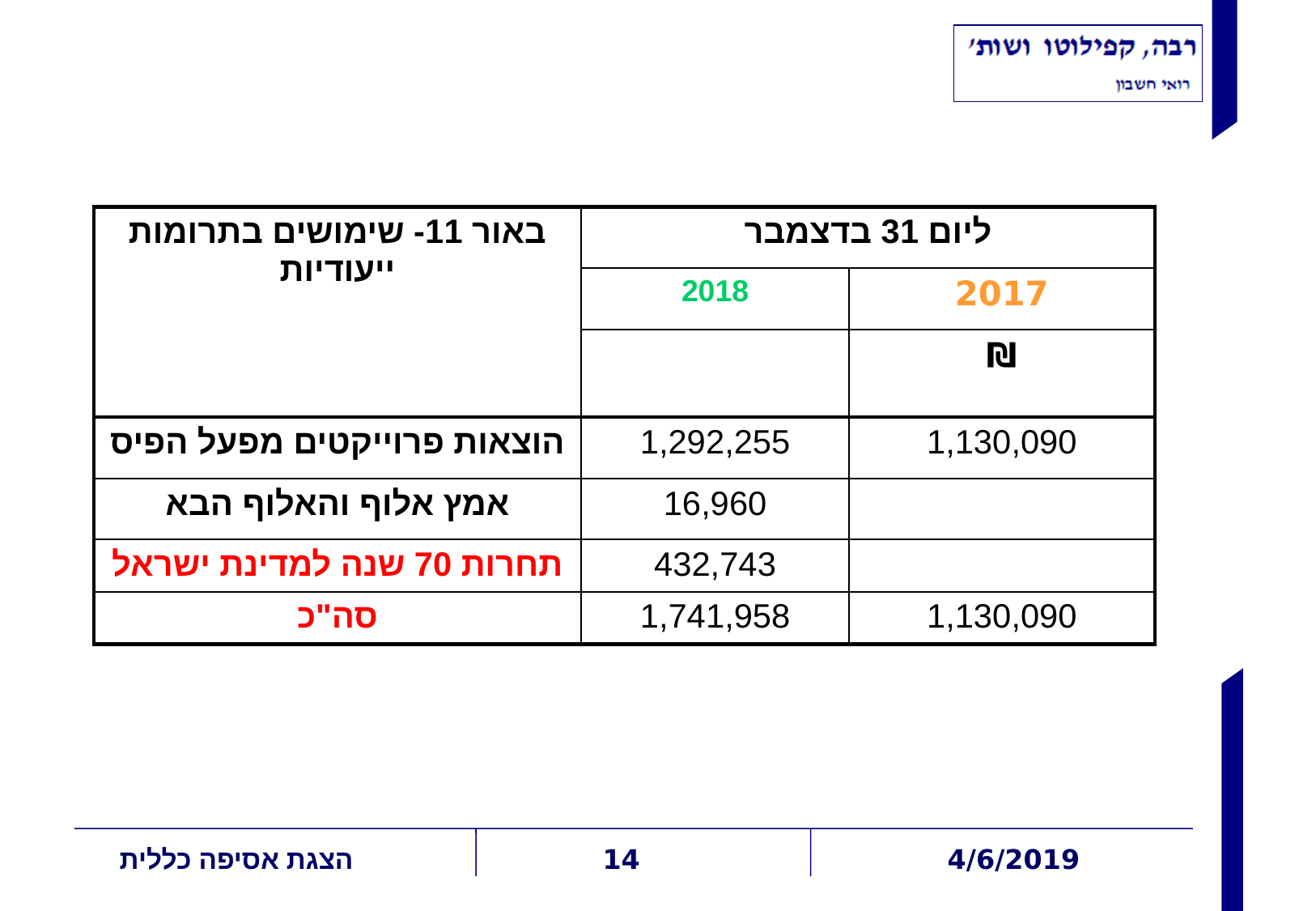

באורים
| באור 11- שימושים בתרומות ייעודיות | ליום 31 בדצמבר |  |
| --- | --- | --- |
|  | 2018 | 2017 |
|  |  | ₪ |
| הוצאות פרוייקטים מפעל הפיס | 1,292,255 | 1,130,090 |
| אמץ אלוף והאלוף הבא | 16,960 |  |
| תחרות 70 שנה למדינת ישראל | 432,743 |  |
| סה"כ | 1,741,958 | 1,130,090 |